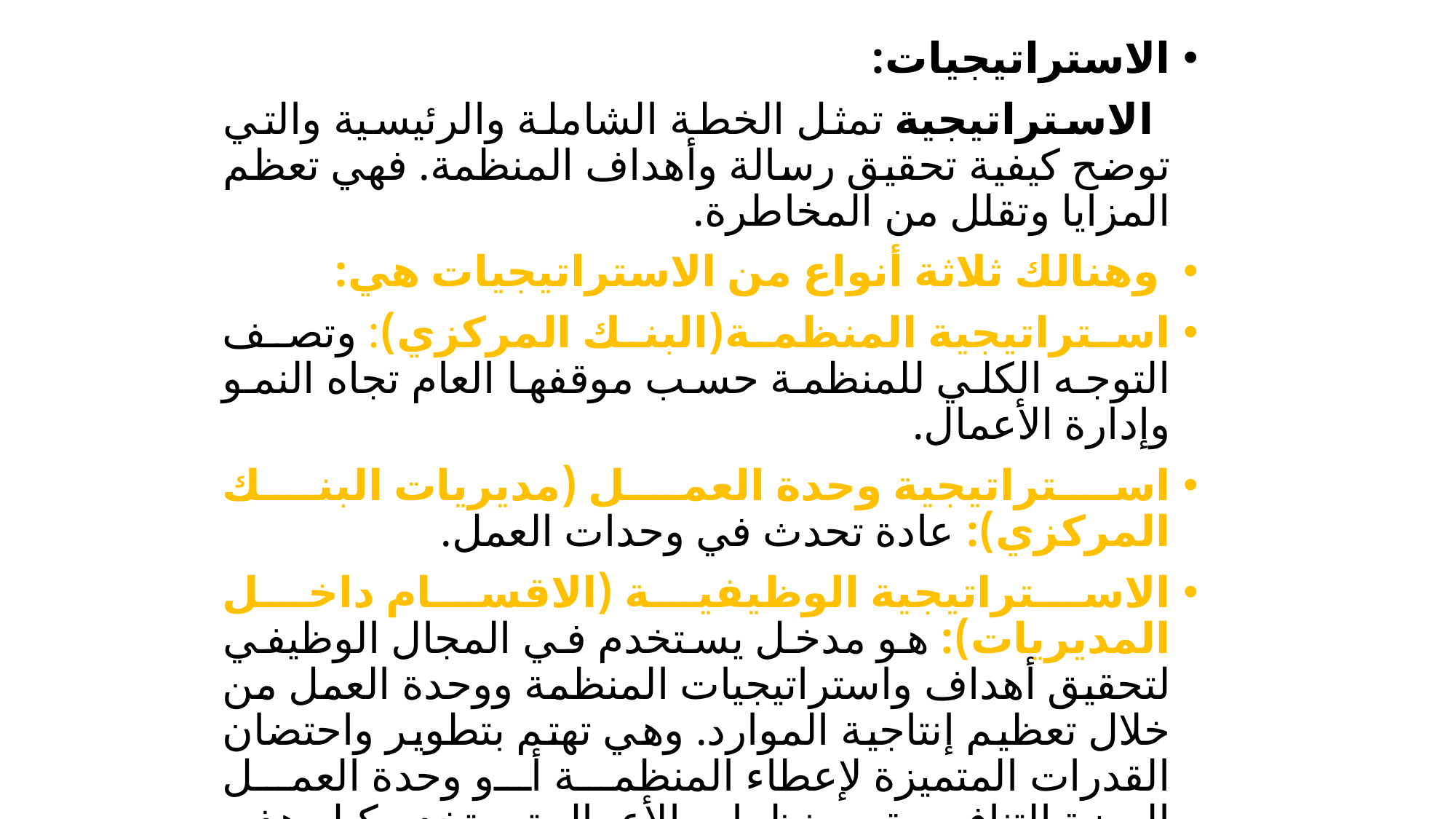

الاستراتيجيات:
    الاستراتيجية تمثل الخطة الشاملة والرئيسية والتي توضح كيفية تحقيق رسالة وأهداف المنظمة. فهي تعظم المزايا وتقلل من المخاطرة.
 وهنالك ثلاثة أنواع من الاستراتيجيات هي:
استراتيجية المنظمة(البنك المركزي): وتصف التوجه الكلي للمنظمة حسب موقفها العام تجاه النمو وإدارة الأعمال.
استراتيجية وحدة العمل (مديريات البنك المركزي): عادة تحدث في وحدات العمل.
الاستراتيجية الوظيفية (الاقسام داخل المديريات): هو مدخل يستخدم في المجال الوظيفي لتحقيق أهداف واستراتيجيات المنظمة ووحدة العمل من خلال تعظيم إنتاجية الموارد. وهي تهتم بتطوير واحتضان القدرات المتميزة لإعطاء المنظمة أو وحدة العمل الميزة التنافسية. ومنظمات الأعمال تستخدم كل هذهِ المستويات بنفس الوقت.